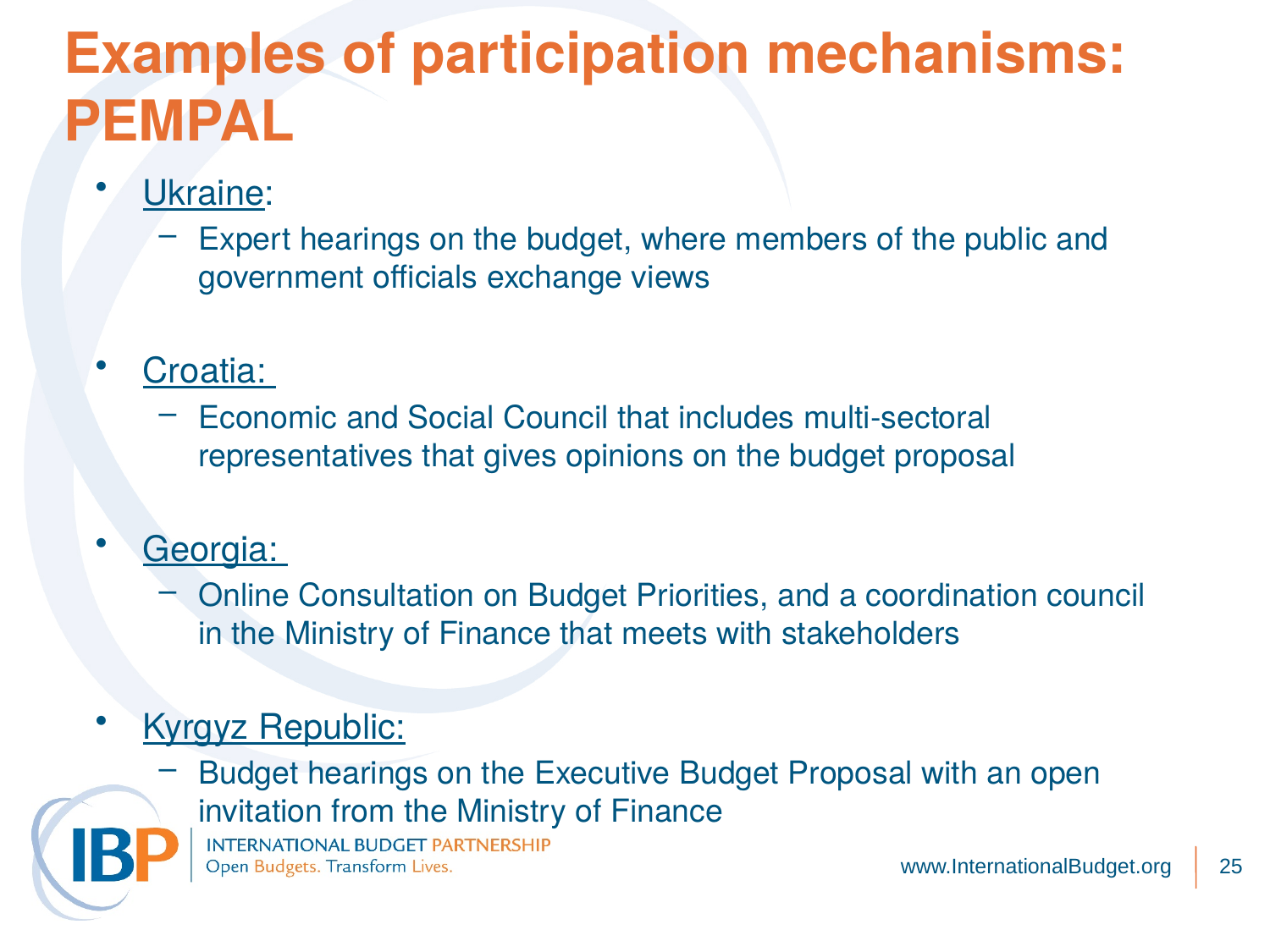

# Examples of participation mechanisms: PEMPAL

Ukraine:
Expert hearings on the budget, where members of the public and government officials exchange views

Croatia:
Economic and Social Council that includes multi-sectoral representatives that gives opinions on the budget proposal

Georgia:
Online Consultation on Budget Priorities, and a coordination council in the Ministry of Finance that meets with stakeholders

Kyrgyz Republic:
Budget hearings on the Executive Budget Proposal with an open invitation from the Ministry of Finance

www.InternationalBudget.org
25